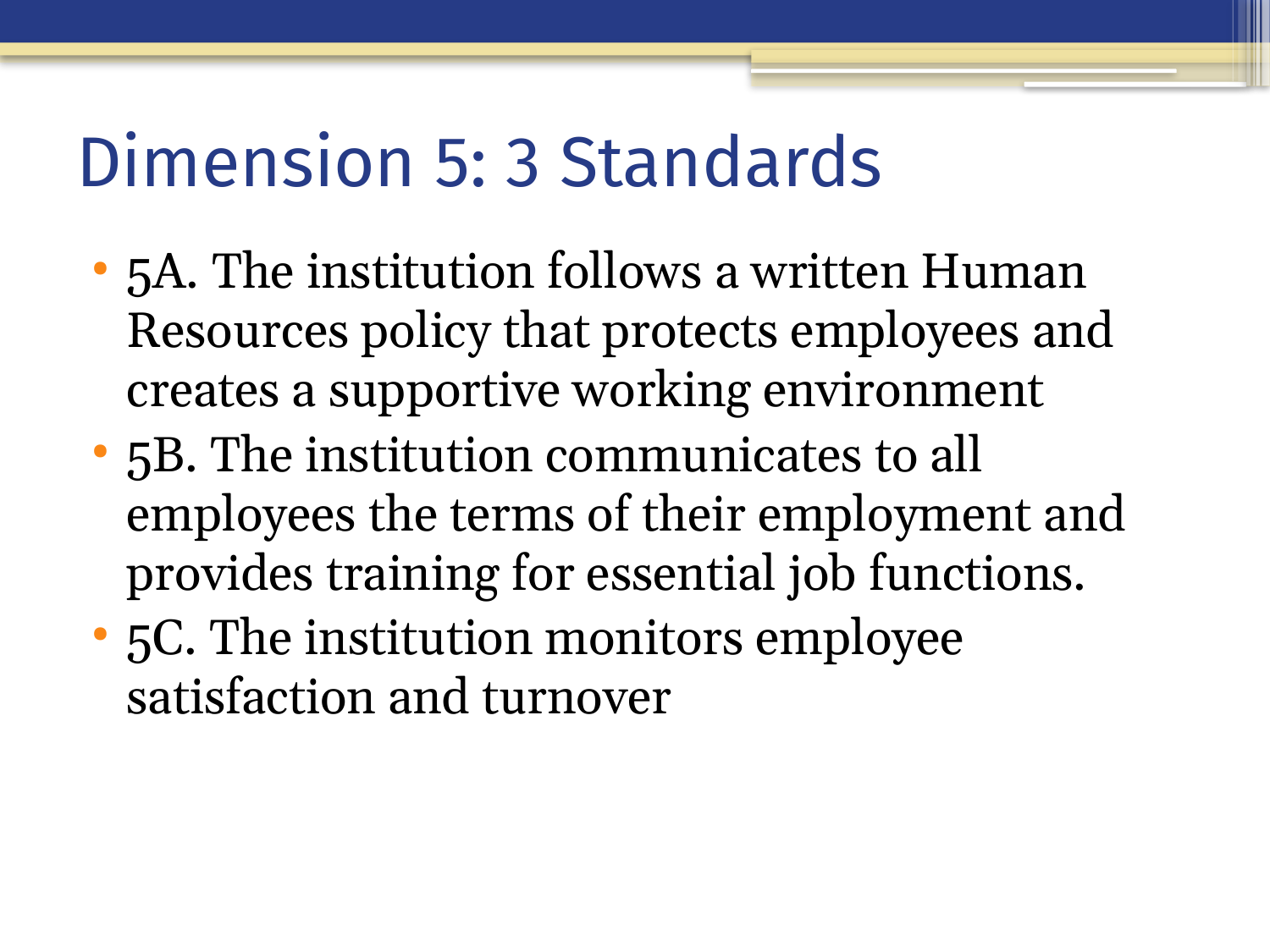

# Dimension 5: 3 Standards
5A. The institution follows a written Human Resources policy that protects employees and creates a supportive working environment
5B. The institution communicates to all employees the terms of their employment and provides training for essential job functions.
5C. The institution monitors employee satisfaction and turnover